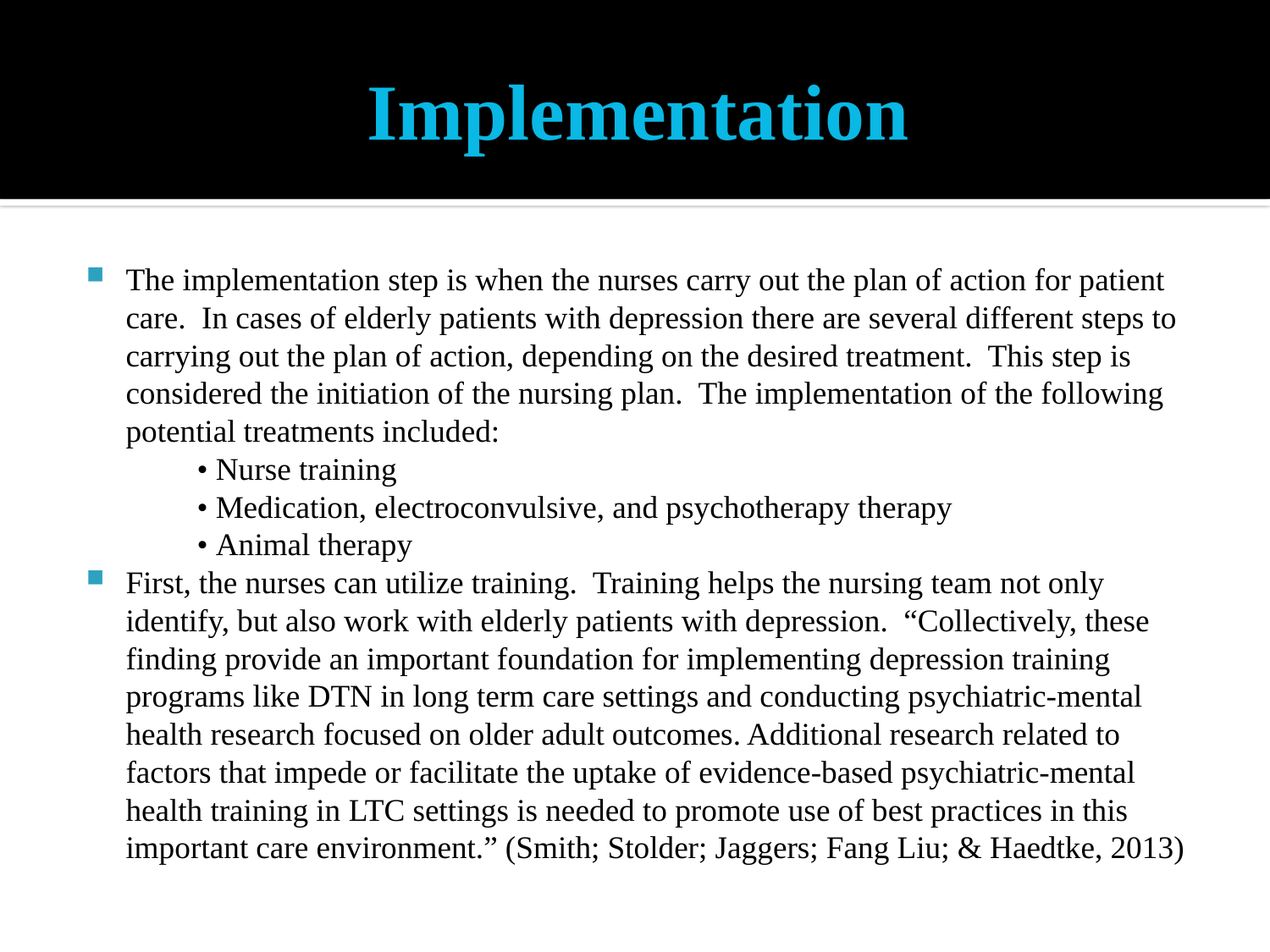

# Implementation
The implementation step is when the nurses carry out the plan of action for patient care.  In cases of elderly patients with depression there are several different steps to carrying out the plan of action, depending on the desired treatment.  This step is considered the initiation of the nursing plan.  The implementation of the following potential treatments included:
		• Nurse training
		• Medication, electroconvulsive, and psychotherapy therapy
		• Animal therapy
First, the nurses can utilize training.  Training helps the nursing team not only identify, but also work with elderly patients with depression.  “Collectively, these finding provide an important foundation for implementing depression training programs like DTN in long term care settings and conducting psychiatric-mental health research focused on older adult outcomes. Additional research related to factors that impede or facilitate the uptake of evidence-based psychiatric-mental health training in LTC settings is needed to promote use of best practices in this important care environment.” (Smith; Stolder; Jaggers; Fang Liu; & Haedtke, 2013)